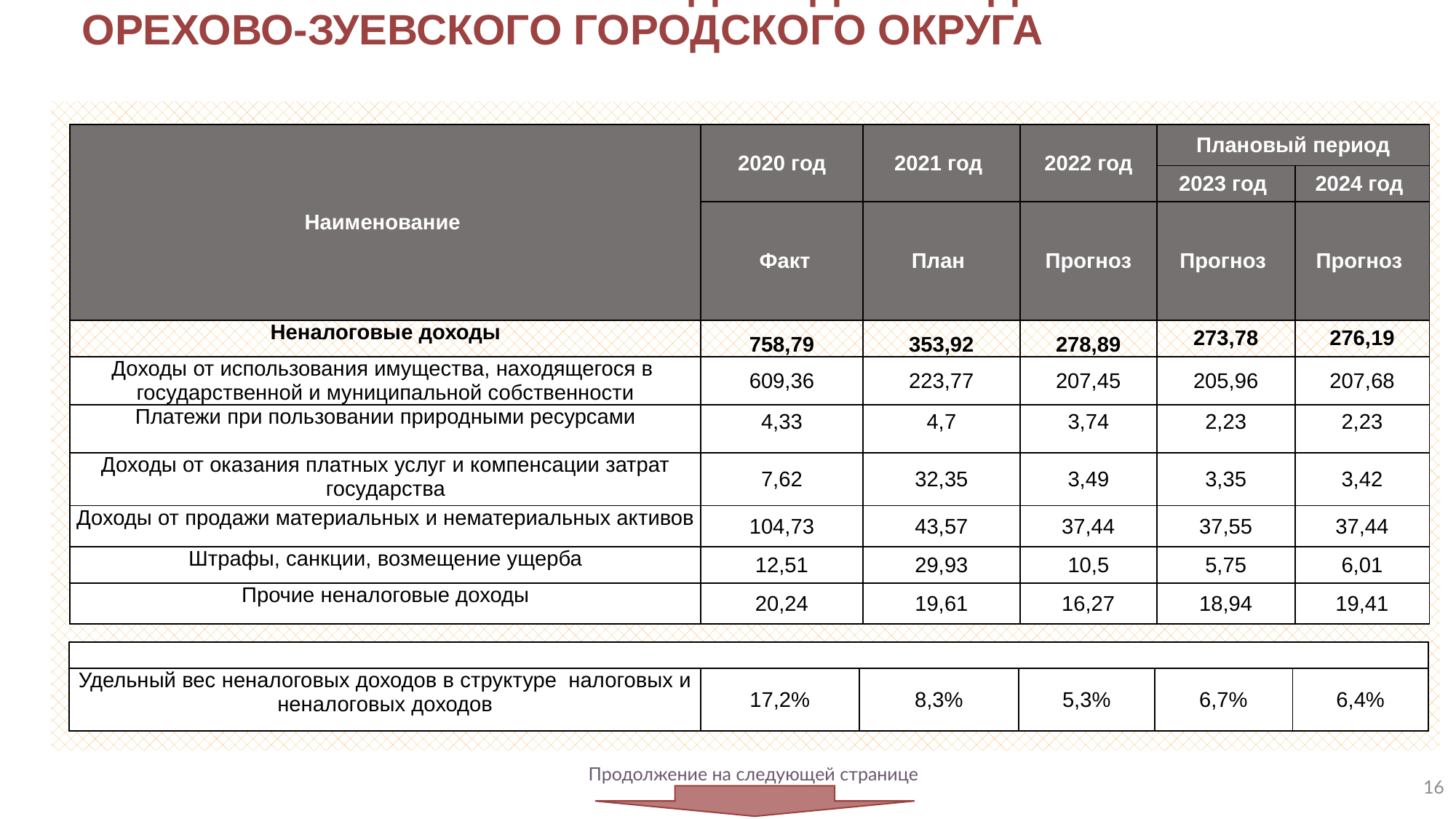

СТРУКТУРА НЕНАЛОГОВЫХ ДОХОДОВ БЮДЖЕТА
ОРЕХОВО-ЗУЕВСКОГО ГОРОДСКОГО ОКРУГА

| Наименование | 2020 год | 2021 год | 2022 год | Плановый период |  |
| --- | --- | --- | --- | --- | --- |
|  |  |  |  | 2023 год | 2024 год |
|  | Факт | План | Прогноз | Прогноз | Прогноз |
| Неналоговые доходы | 758,79 | 353,92 | 278,89 | 273,78 | 276,19 |
| Доходы от использования имущества, находящегося в государственной и муниципальной собственности | 609,36 | 223,77 | 207,45 | 205,96 | 207,68 |
| Платежи при пользовании природными ресурсами | 4,33 | 4,7 | 3,74 | 2,23 | 2,23 |
| Доходы от оказания платных услуг и компенсации затрат государства | 7,62 | 32,35 | 3,49 | 3,35 | 3,42 |
| Доходы от продажи материальных и нематериальных активов | 104,73 | 43,57 | 37,44 | 37,55 | 37,44 |
| Штрафы, санкции, возмещение ущерба | 12,51 | 29,93 | 10,5 | 5,75 | 6,01 |
| Прочие неналоговые доходы | 20,24 | 19,61 | 16,27 | 18,94 | 19,41 |
|  |  |  |  |  |  |
| --- | --- | --- | --- | --- | --- |
| Удельный вес неналоговых доходов в структуре налоговых и неналоговых доходов | 17,2% | 8,3% | 5,3% | 6,7% | 6,4% |
Продолжение на следующей странице
16